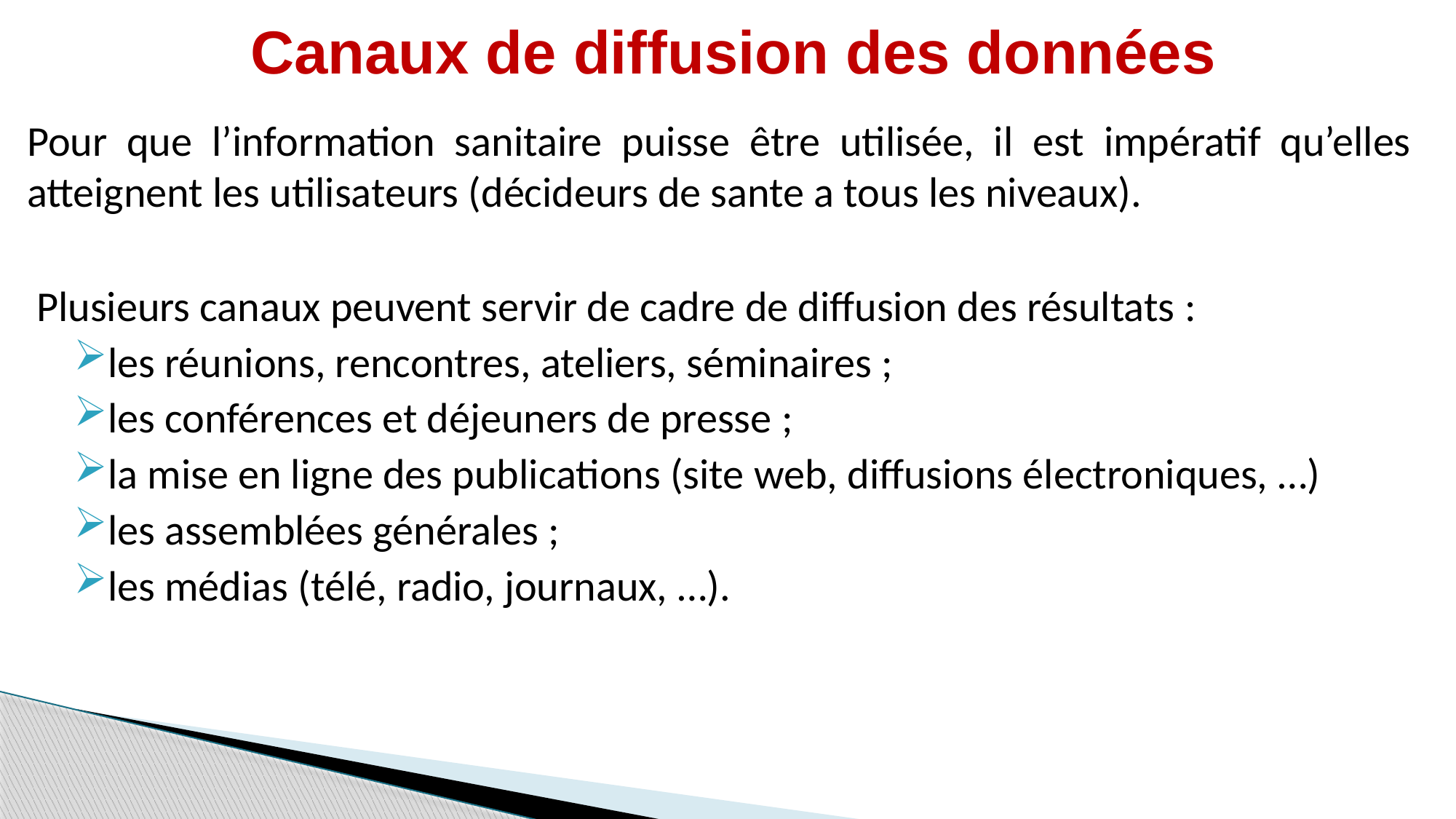

# Canaux de diffusion des données
Pour que l’information sanitaire puisse être utilisée, il est impératif qu’elles atteignent les utilisateurs (décideurs de sante a tous les niveaux).

 Plusieurs canaux peuvent servir de cadre de diffusion des résultats :
les réunions, rencontres, ateliers, séminaires ;
les conférences et déjeuners de presse ;
la mise en ligne des publications (site web, diffusions électroniques, …)
les assemblées générales ;
les médias (télé, radio, journaux, …).